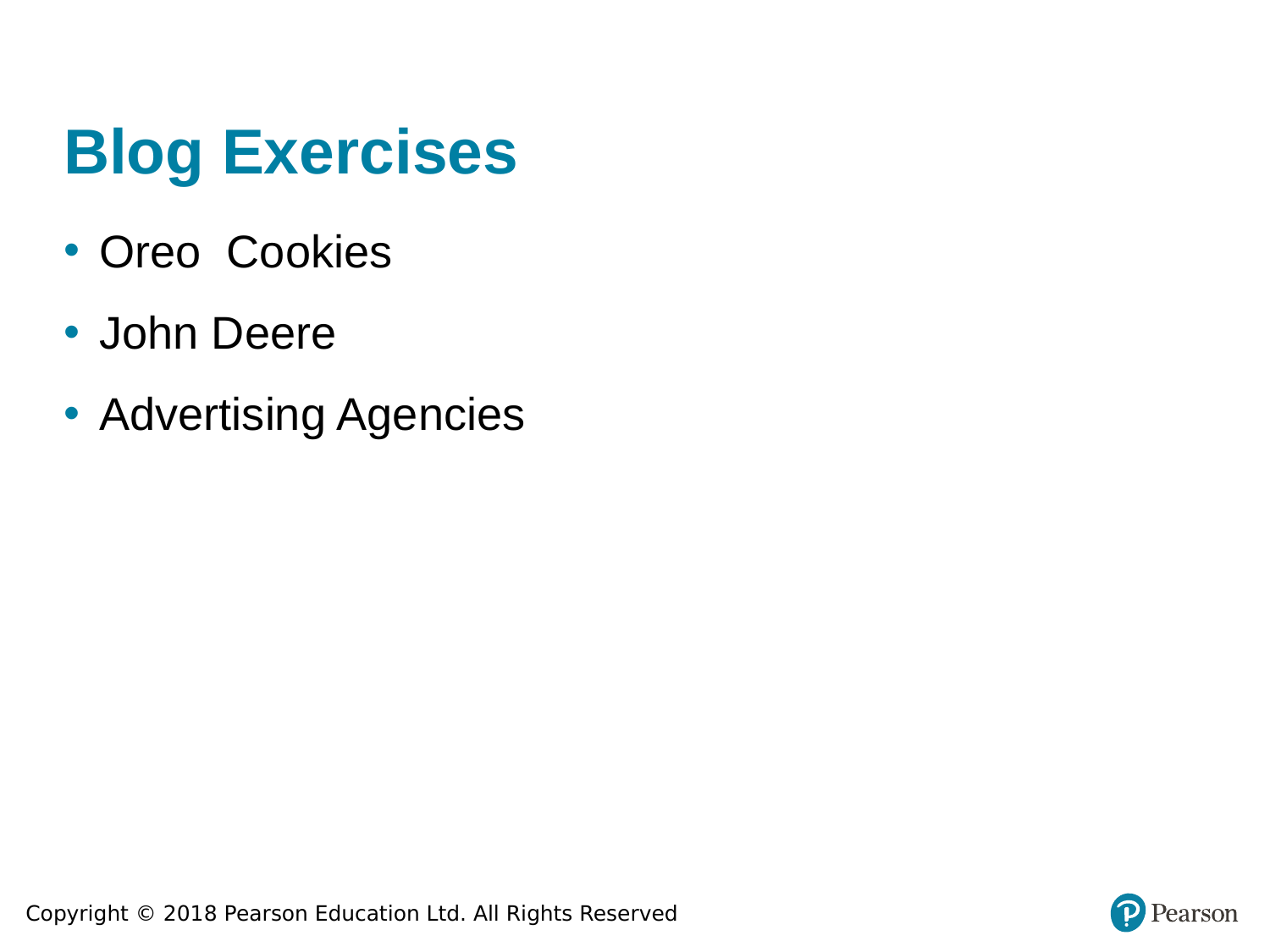

# Blog Exercises
Oreo  Cookies
John Deere
Advertising Agencies